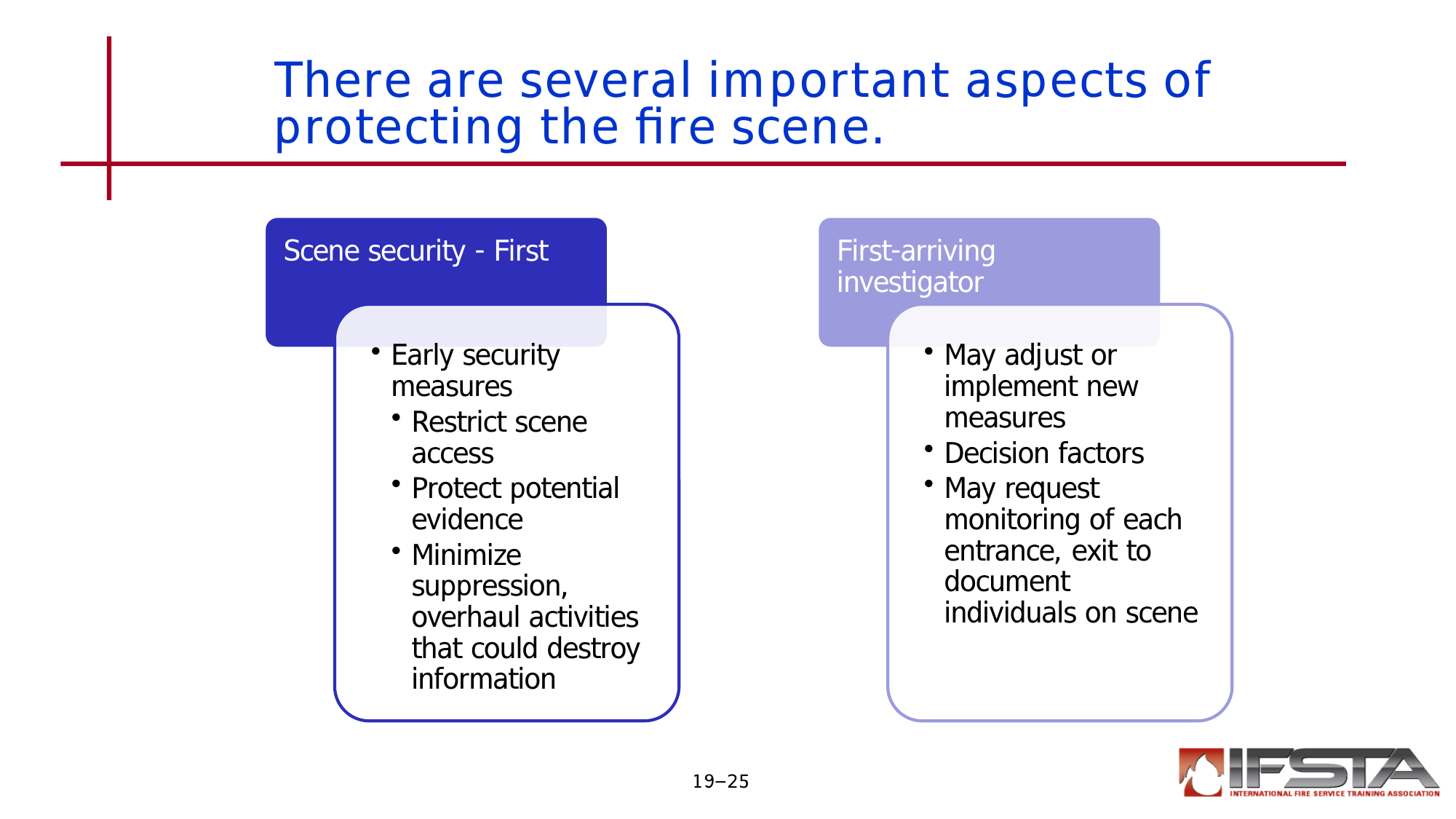

# There are several important aspects of protecting the fire scene.
Scene security - First
Early security measures
Restrict scene access
Protect potential evidence
Minimize suppression, overhaul activities that could destroy information

First-arriving investigator
May adjust or implement new measures
Decision factors
May request monitoring of each entrance, exit to document individuals on scene
19–25